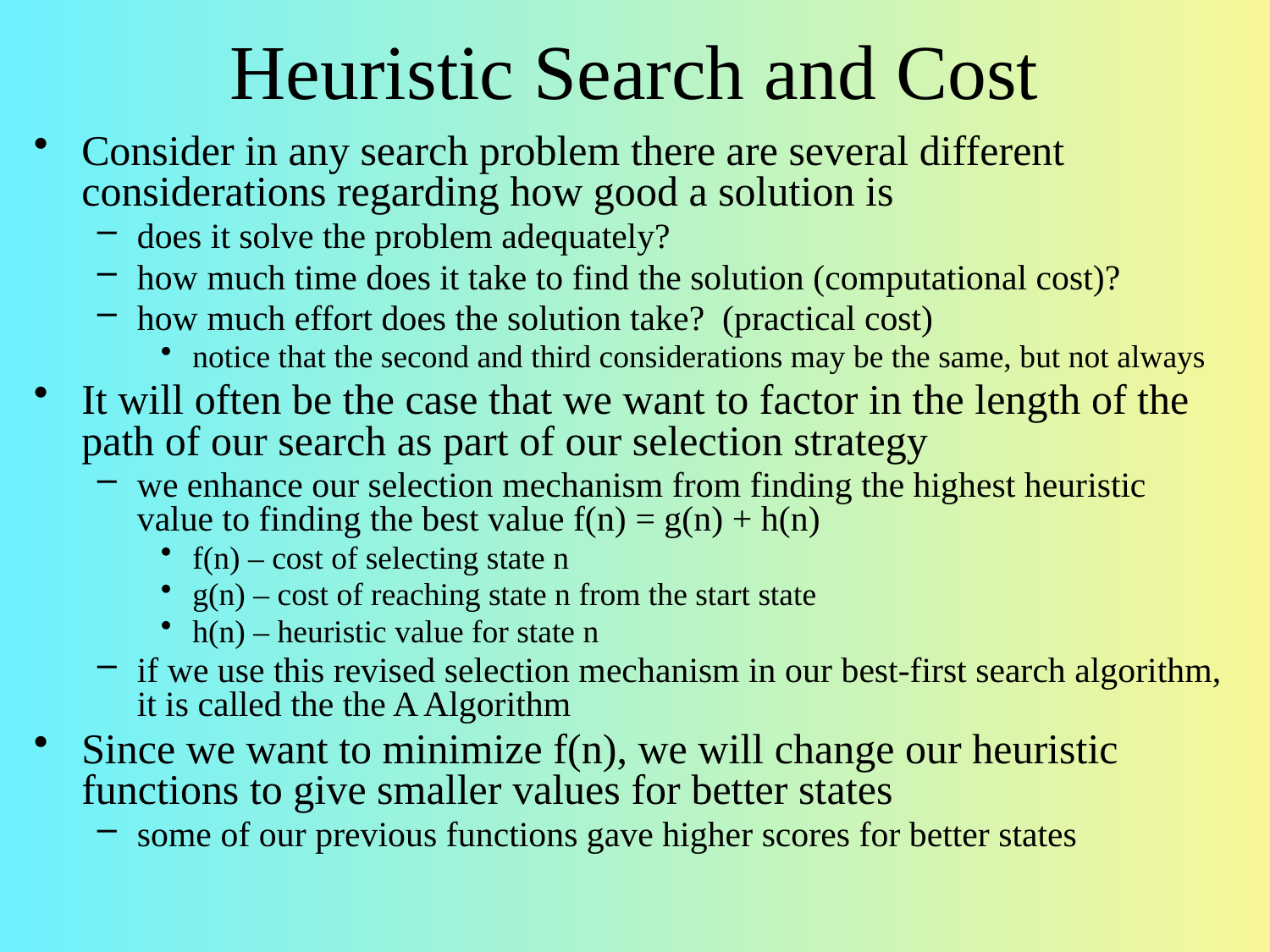

# Heuristic Search and Cost
Consider in any search problem there are several different considerations regarding how good a solution is
does it solve the problem adequately?
how much time does it take to find the solution (computational cost)?
how much effort does the solution take?  (practical cost)
notice that the second and third considerations may be the same, but not always
It will often be the case that we want to factor in the length of the path of our search as part of our selection strategy
we enhance our selection mechanism from finding the highest heuristic value to finding the best value f(n) = g(n) + h(n)
f(n) – cost of selecting state n
g(n) – cost of reaching state n from the start state
h(n) – heuristic value for state n
if we use this revised selection mechanism in our best-first search algorithm, it is called the the A Algorithm
Since we want to minimize f(n), we will change our heuristic functions to give smaller values for better states
some of our previous functions gave higher scores for better states